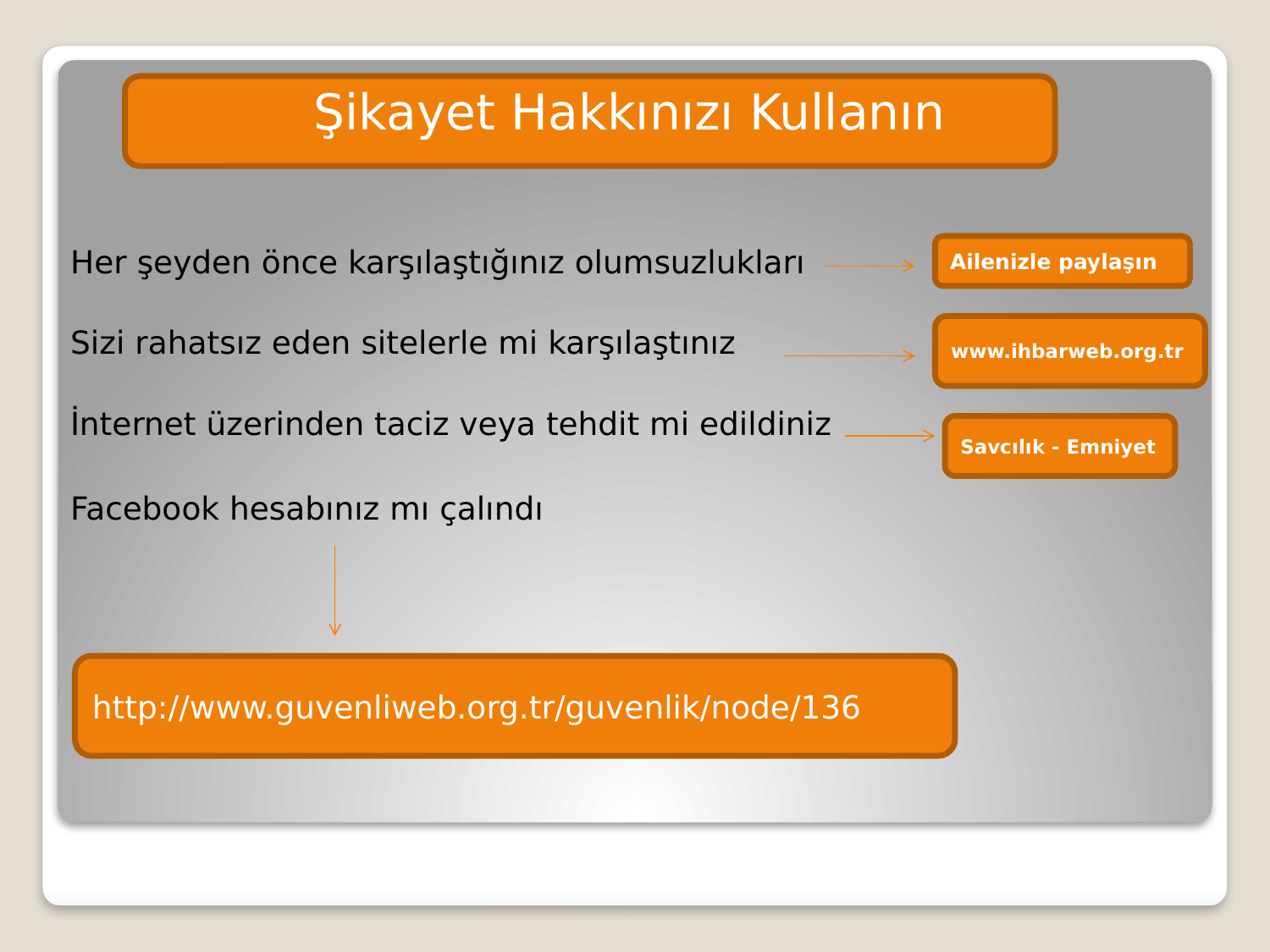

Şikayet Hakkınızı Kullanın

Her şeyden önce karşılaştığınız olumsuzlukları
Sizi rahatsız eden sitelerle mi karşılaştınız
İnternet üzerinden taciz veya tehdit mi edildiniz

Facebook hesabınız mı çalındı
Ailenizle paylaşın
www.ihbarweb.org.tr
Savcılık - Emniyet
http://www.guvenliweb.org.tr/guvenlik/node/136